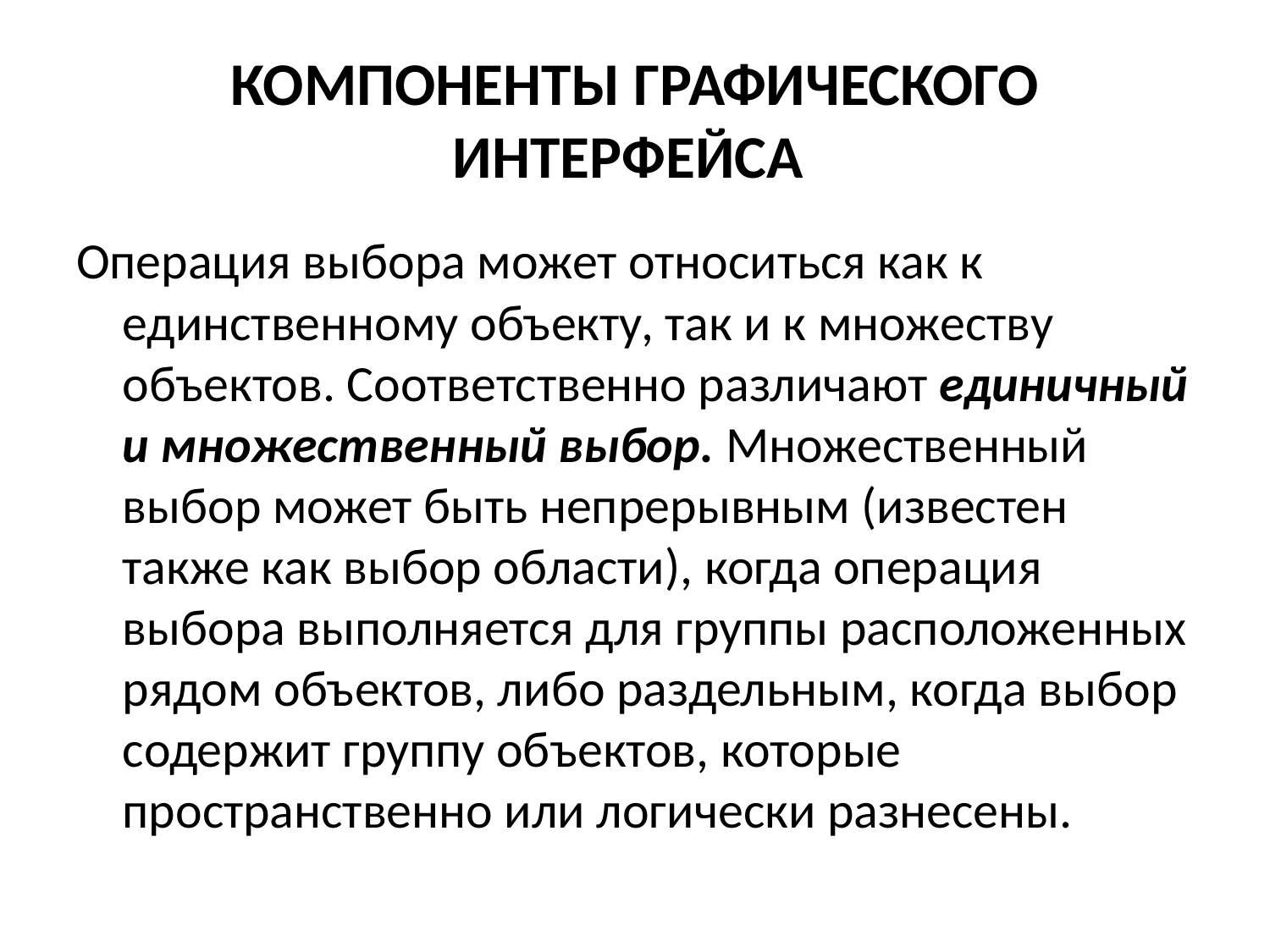

# КОМПОНЕНТЫ ГРАФИЧЕСКОГО ИНТЕРФЕЙСА
Операция выбора может относиться как к единственному объекту, так и к множеству объектов. Соответственно различают единичный и множественный выбор. Множественный выбор может быть непрерывным (известен также как выбор области), когда операция выбора выполняется для группы расположенных рядом объектов, либо раздельным, когда выбор содержит группу объектов, которые пространственно или логически разнесены.